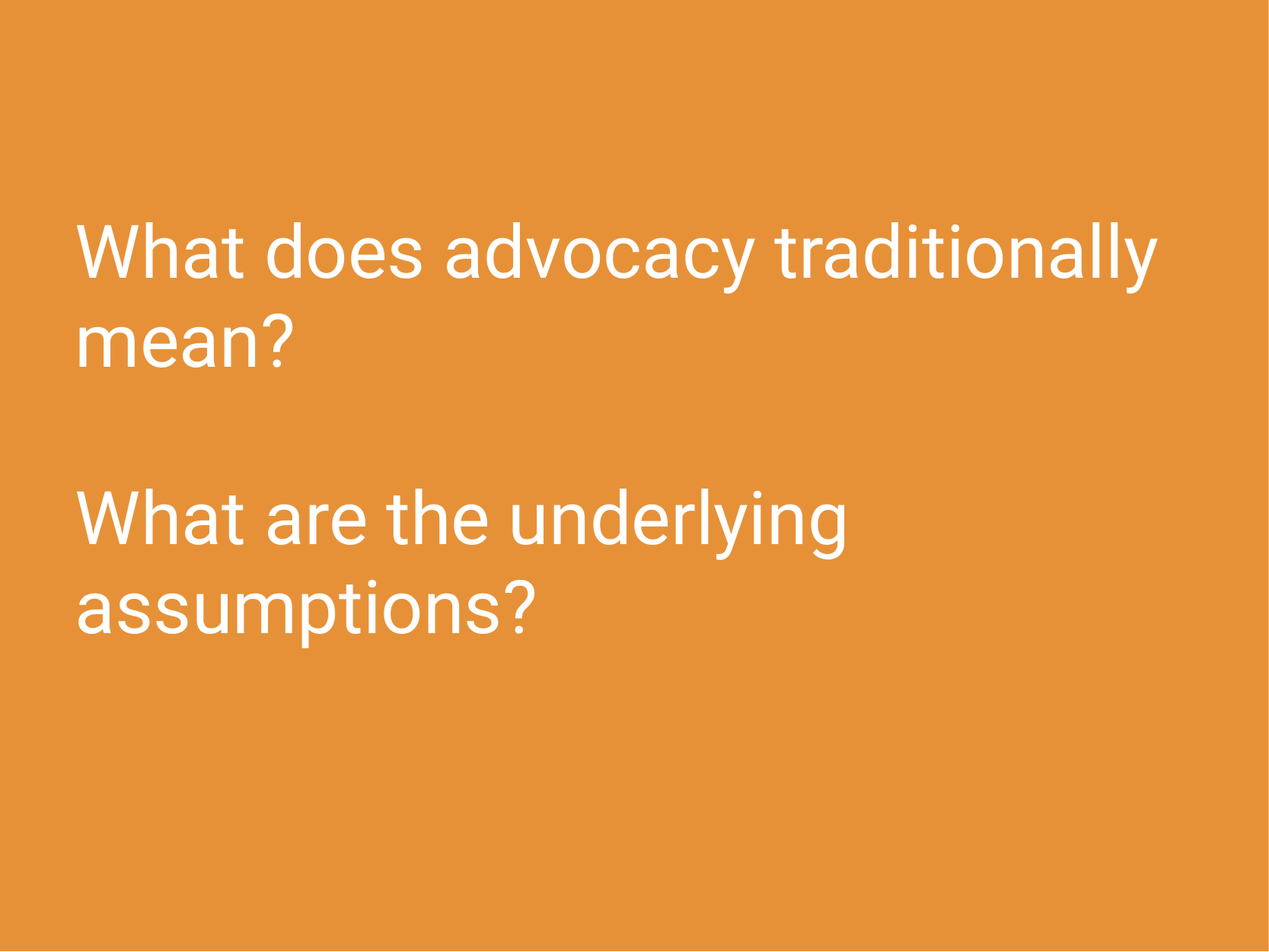

# What does advocacy traditionally mean? What are the underlying assumptions?